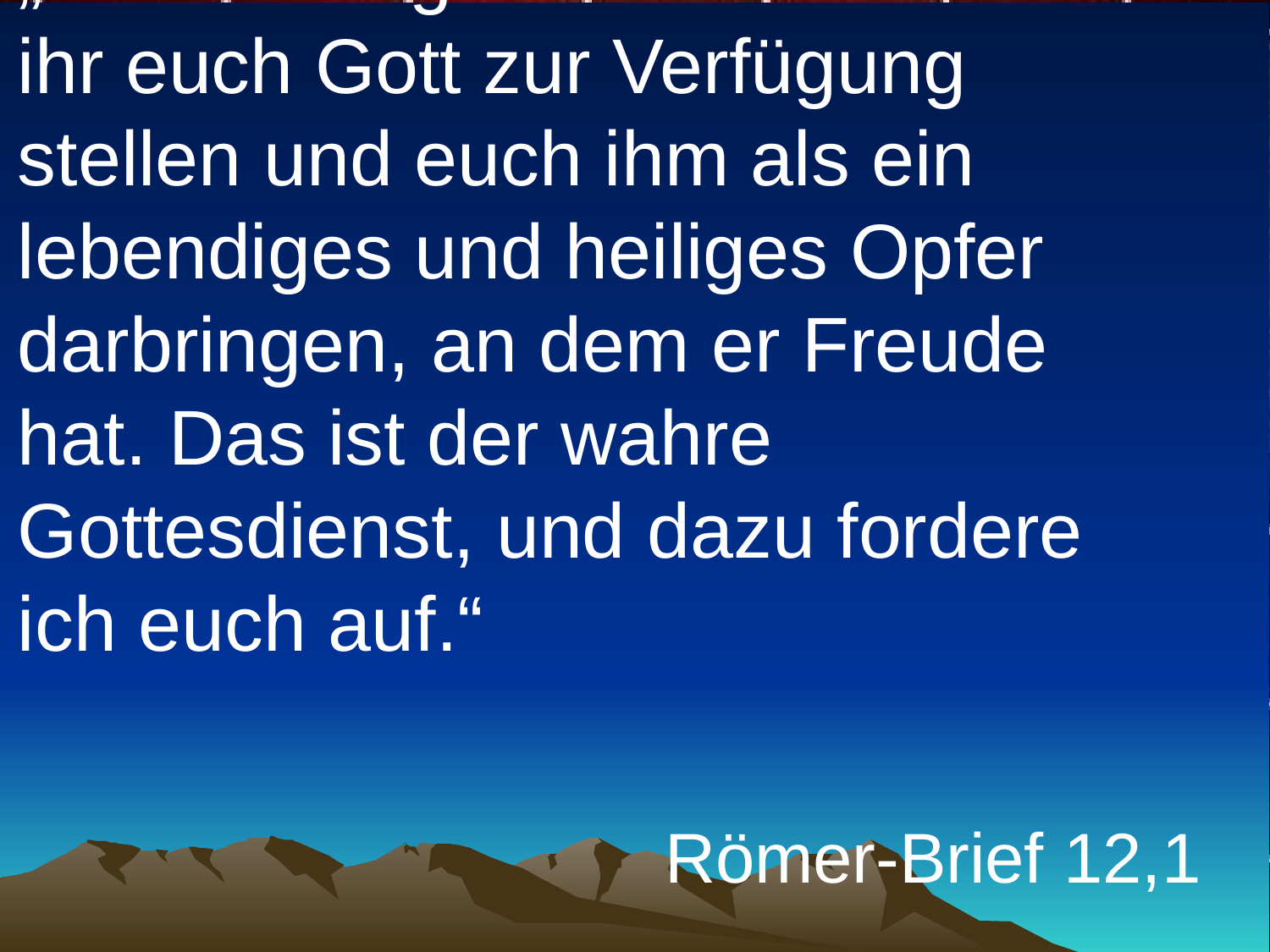

# „Mit eurem ganzen Leben sollt ihr euch Gott zur Verfügung stellen und euch ihm als ein lebendiges und heiliges Opfer darbringen, an dem er Freude hat. Das ist der wahre Gottesdienst, und dazu fordere ich euch auf.“
Römer-Brief 12,1